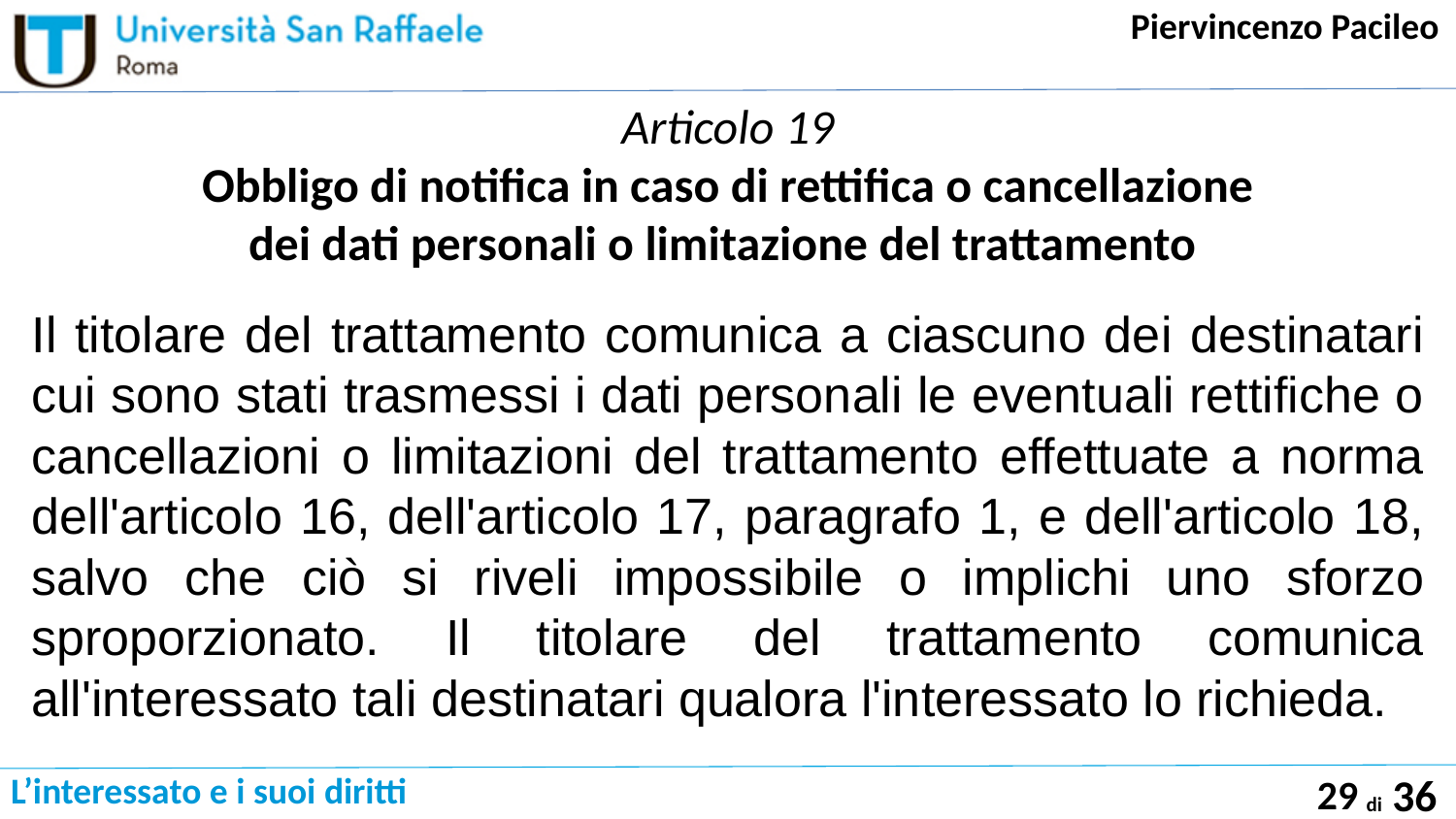

# Articolo 19 Obbligo di notifica in caso di rettifica o cancellazione dei dati personali o limitazione del trattamento
Il titolare del trattamento comunica a ciascuno dei destinatari cui sono stati trasmessi i dati personali le eventuali rettifiche o cancellazioni o limitazioni del trattamento effettuate a norma dell'articolo 16, dell'articolo 17, paragrafo 1, e dell'articolo 18, salvo che ciò si riveli impossibile o implichi uno sforzo sproporzionato. Il titolare del trattamento comunica all'interessato tali destinatari qualora l'interessato lo richieda.